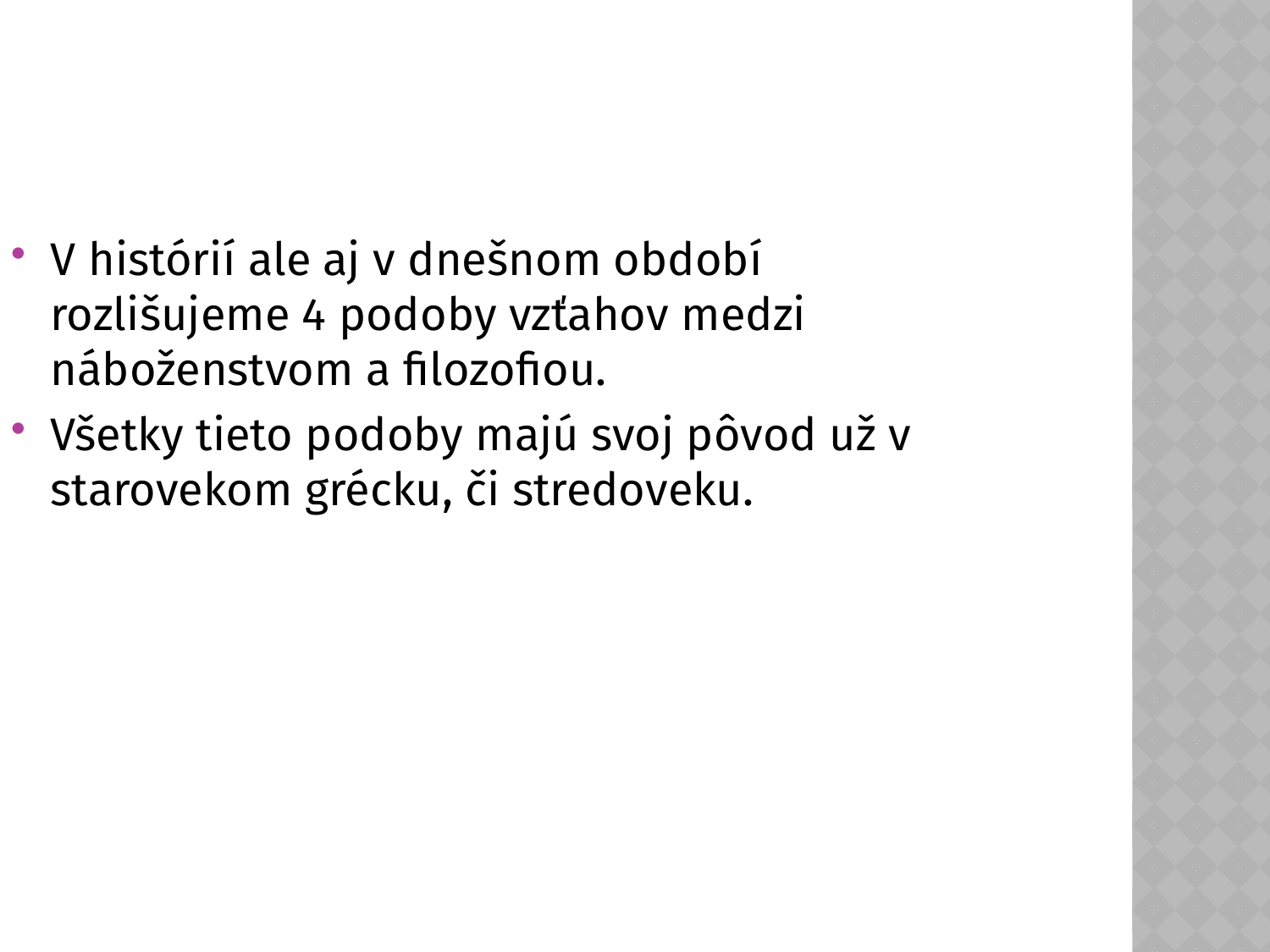

V histórií ale aj v dnešnom období rozlišujeme 4 podoby vzťahov medzi náboženstvom a filozofiou.
Všetky tieto podoby majú svoj pôvod už v starovekom grécku, či stredoveku.